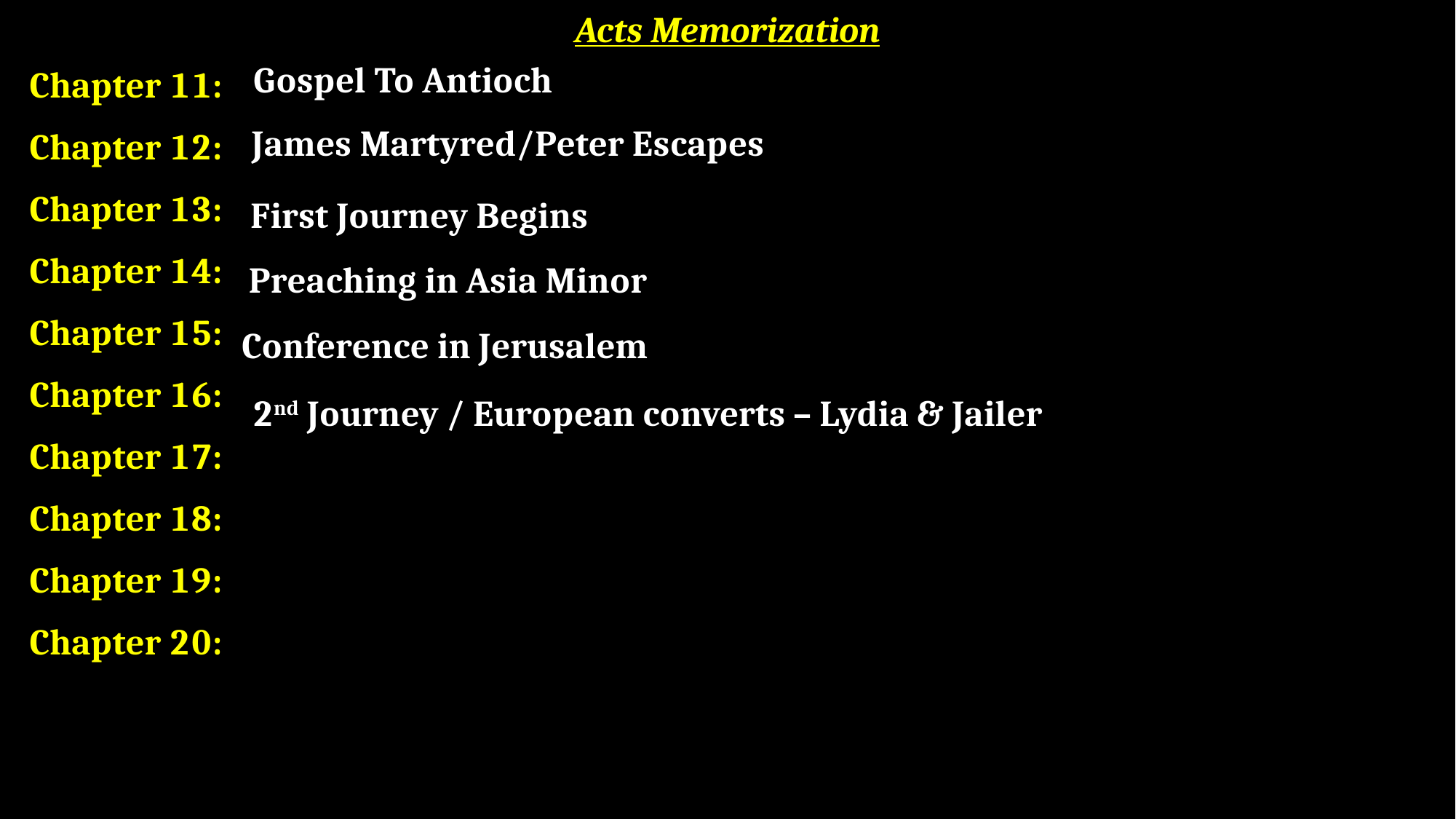

Acts Memorization
Gospel To Antioch
Chapter 11:
Chapter 12:
Chapter 13:
Chapter 14:
Chapter 15:
Chapter 16:
Chapter 17:
Chapter 18:
Chapter 19:
Chapter 20:
James Martyred/Peter Escapes
First Journey Begins
Preaching in Asia Minor
Conference in Jerusalem
2nd Journey / European converts – Lydia & Jailer